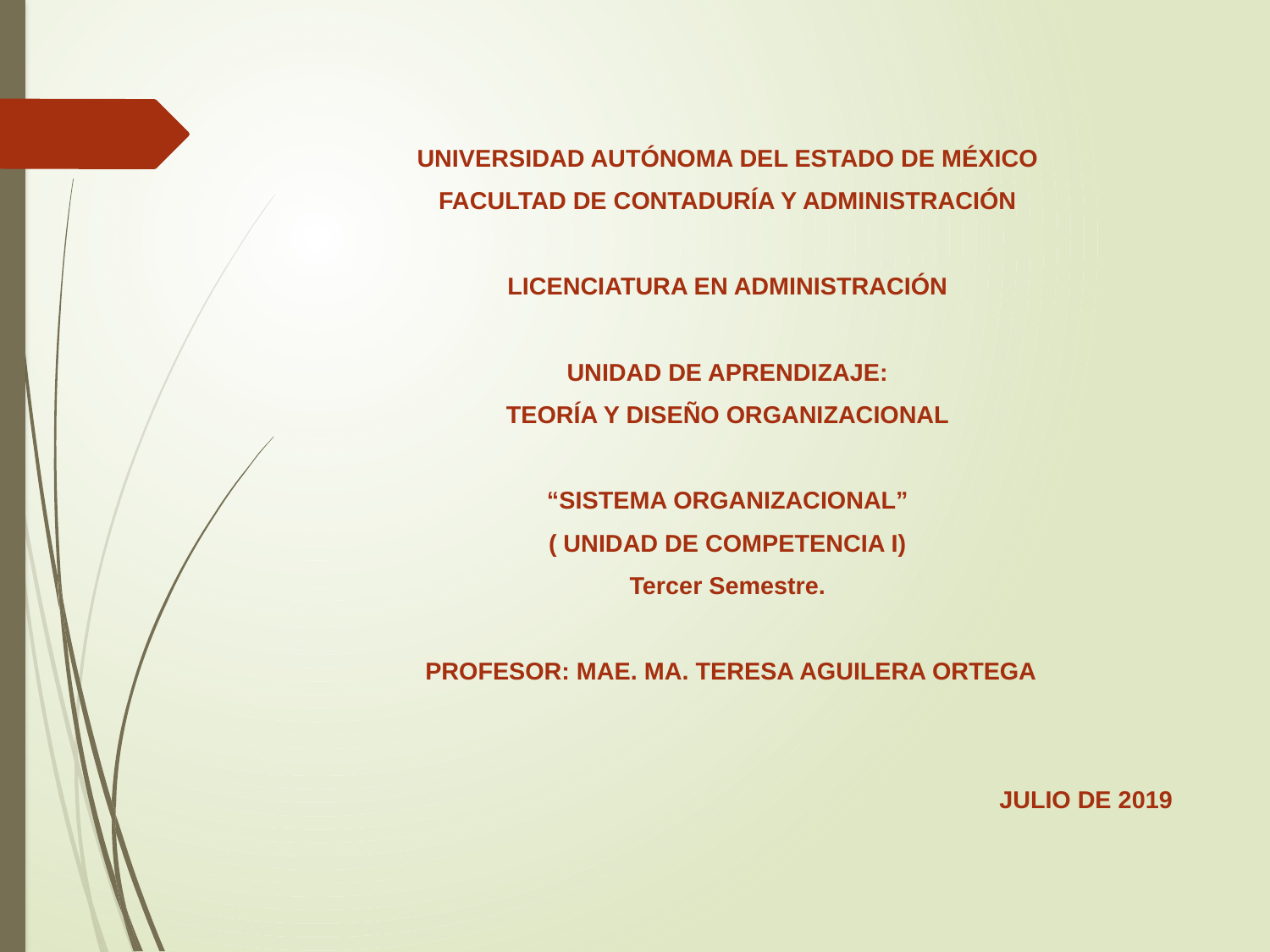

#
UNIVERSIDAD AUTÓNOMA DEL ESTADO DE MÉXICO
FACULTAD DE CONTADURÍA Y ADMINISTRACIÓN

LICENCIATURA EN ADMINISTRACIÓN

UNIDAD DE APRENDIZAJE:
TEORÍA Y DISEÑO ORGANIZACIONAL

“SISTEMA ORGANIZACIONAL”
( UNIDAD DE COMPETENCIA I)
Tercer Semestre.

 PROFESOR: MAE. MA. TERESA AGUILERA ORTEGA

JULIO DE 2019